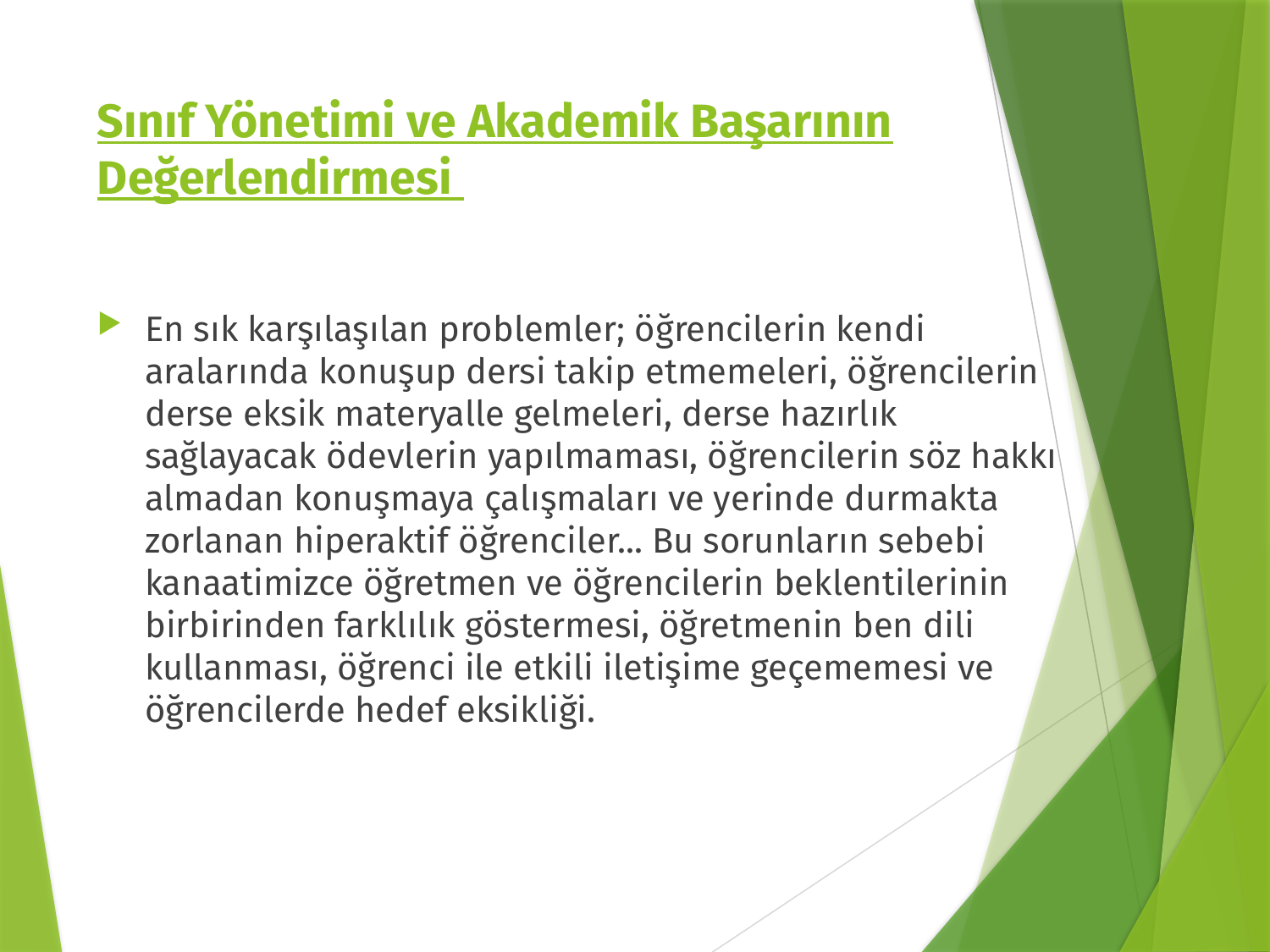

# Sınıf Yönetimi ve Akademik Başarının Değerlendirmesi
En sık karşılaşılan problemler; öğrencilerin kendi aralarında konuşup dersi takip etmemeleri, öğrencilerin derse eksik materyalle gelmeleri, derse hazırlık sağlayacak ödevlerin yapılmaması, öğrencilerin söz hakkı almadan konuşmaya çalışmaları ve yerinde durmakta zorlanan hiperaktif öğrenciler... Bu sorunların sebebi kanaatimizce öğretmen ve öğrencilerin beklentilerinin birbirinden farklılık göstermesi, öğretmenin ben dili kullanması, öğrenci ile etkili iletişime geçememesi ve öğrencilerde hedef eksikliği.